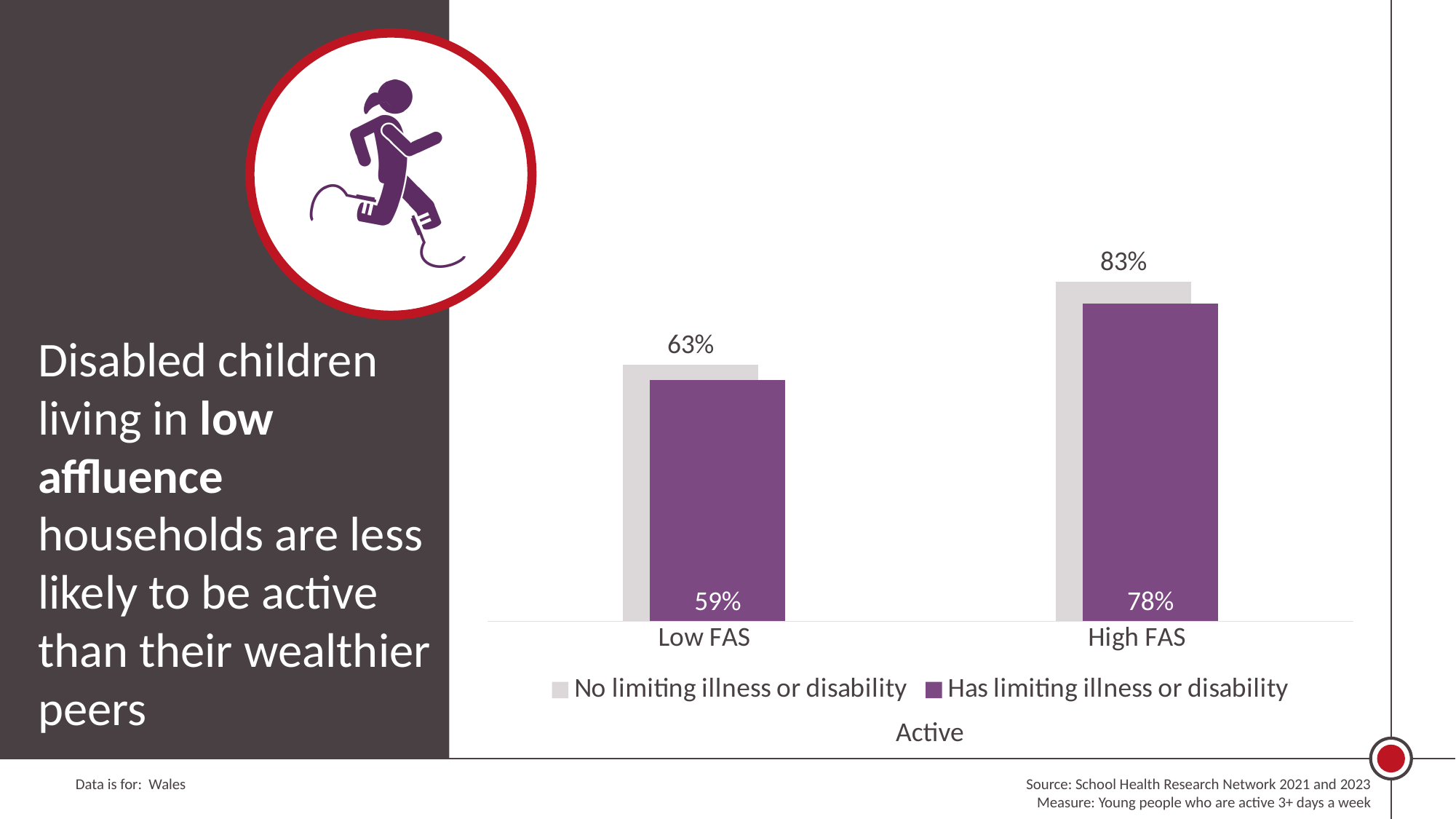

### Chart

| Category | No limiting illness or disability | Has limiting illness or disability |
|---|---|---|
| Low FAS | 0.6279863481228669 | 0.5897435897435898 |
| High FAS | 0.831457255856404 | 0.7780337941628265 |
Disabled children living in low affluence households are less likely to be active than their wealthier peers

Active